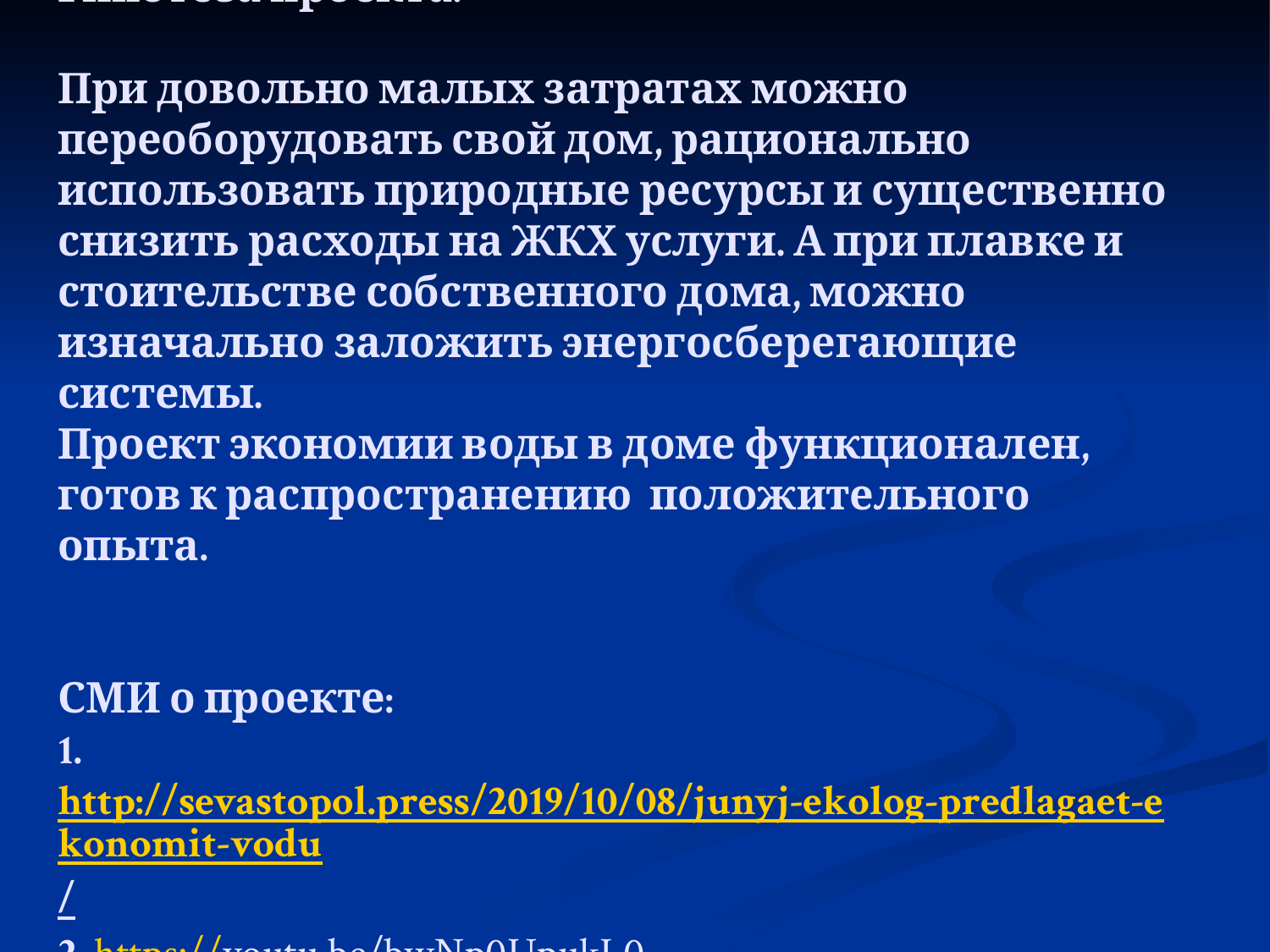

# Гипотеза проекта: При довольно малых затратах можно переоборудовать свой дом, рационально использовать природные ресурсы и существенно снизить расходы на ЖКХ услуги. А при плавке и стоительстве собственного дома, можно изначально заложить энергосберегающие системы. Проект экономии воды в доме функционален, готов к распространению  положительного опыта. СМИ о проекте: 1. http://sevastopol.press/2019/10/08/junyj-ekolog-predlagaet-ekonomit-vodu/ 2. https://youtu.be/bwNp0UpukL0 3. http://зеленаякисточка.рф/page7718680.html